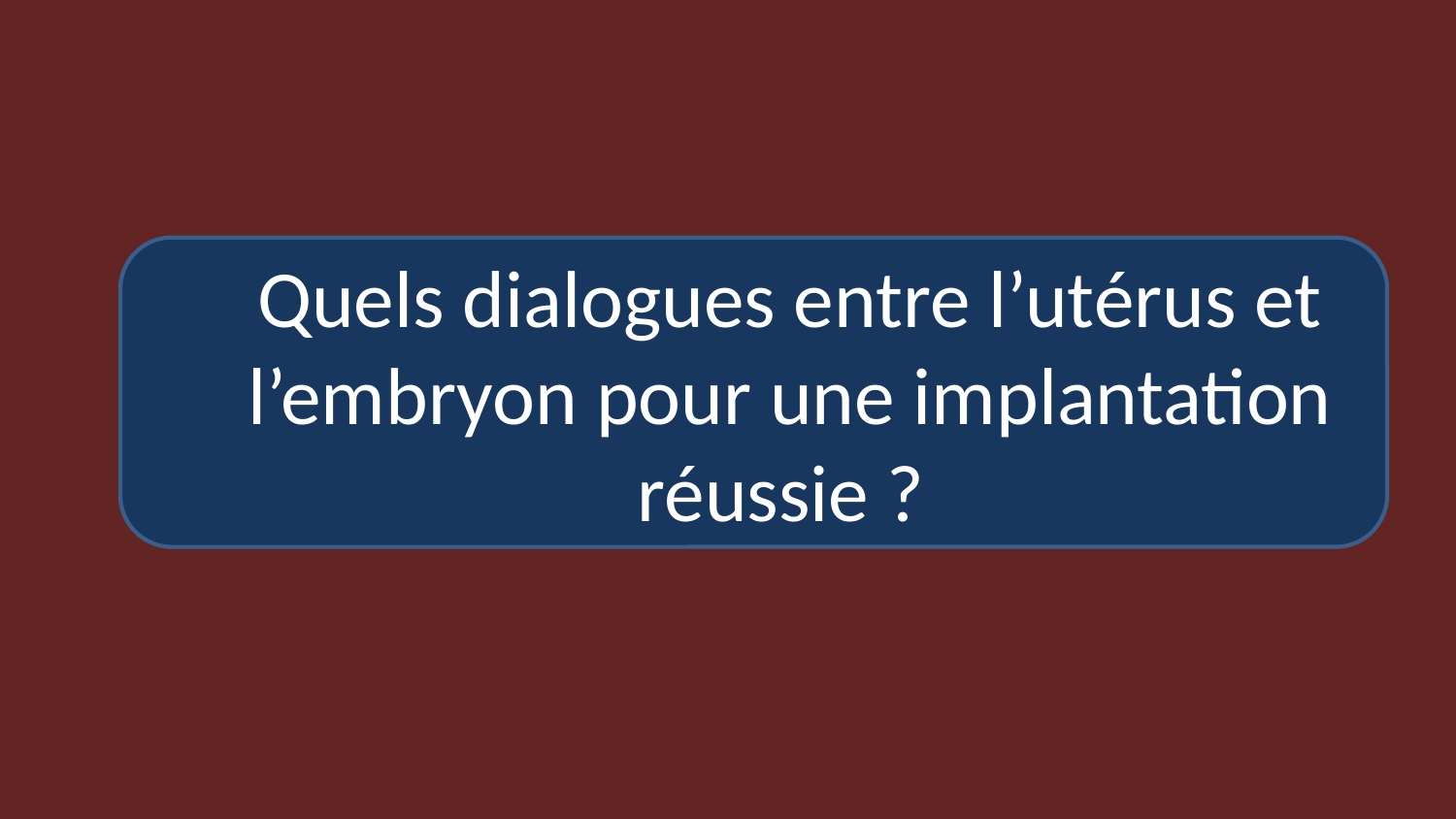

Quels dialogues entre l’utérus et l’embryon pour une implantation réussie ?